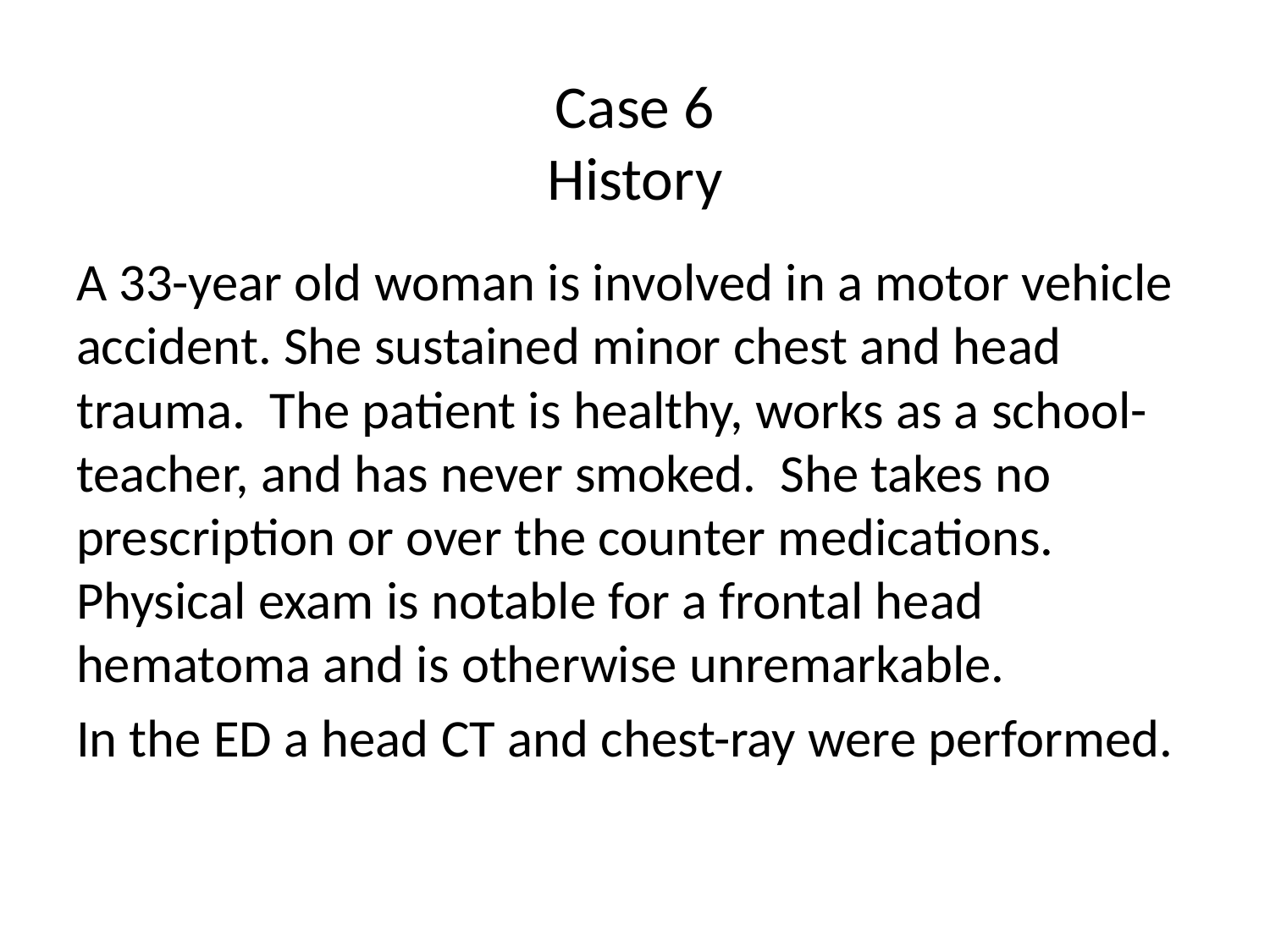

# Case 6 History
A 33-year old woman is involved in a motor vehicle accident. She sustained minor chest and head trauma.  The patient is healthy, works as a school-teacher, and has never smoked.  She takes no prescription or over the counter medications.  Physical exam is notable for a frontal head hematoma and is otherwise unremarkable.
In the ED a head CT and chest-ray were performed.